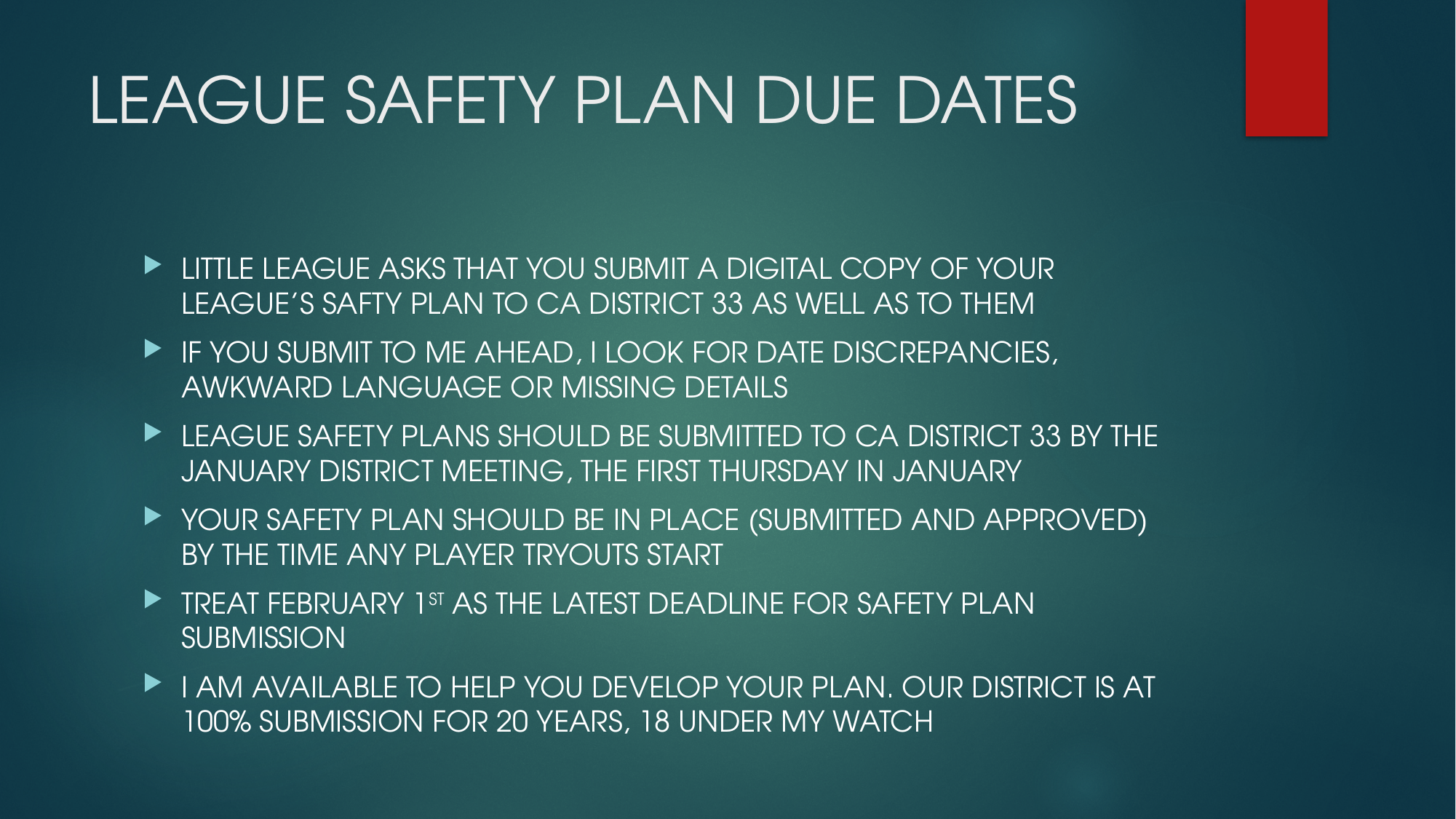

# LEAGUE SAFETY PLAN DUE DATES
LITTLE LEAGUE ASKS THAT YOU SUBMIT A DIGITAL COPY OF YOUR LEAGUE’S SAFTY PLAN TO CA DISTRICT 33 AS WELL AS TO THEM
IF YOU SUBMIT TO ME AHEAD, I LOOK FOR DATE DISCREPANCIES, AWKWARD LANGUAGE OR MISSING DETAILS
LEAGUE SAFETY PLANS SHOULD BE SUBMITTED TO CA DISTRICT 33 BY THE JANUARY DISTRICT MEETING, THE FIRST THURSDAY IN JANUARY
YOUR SAFETY PLAN SHOULD BE IN PLACE (SUBMITTED AND APPROVED) BY THE TIME ANY PLAYER TRYOUTS START
TREAT FEBRUARY 1ST AS THE LATEST DEADLINE FOR SAFETY PLAN SUBMISSION
I AM AVAILABLE TO HELP YOU DEVELOP YOUR PLAN. OUR DISTRICT IS AT 100% SUBMISSION FOR 20 YEARS, 18 UNDER MY WATCH